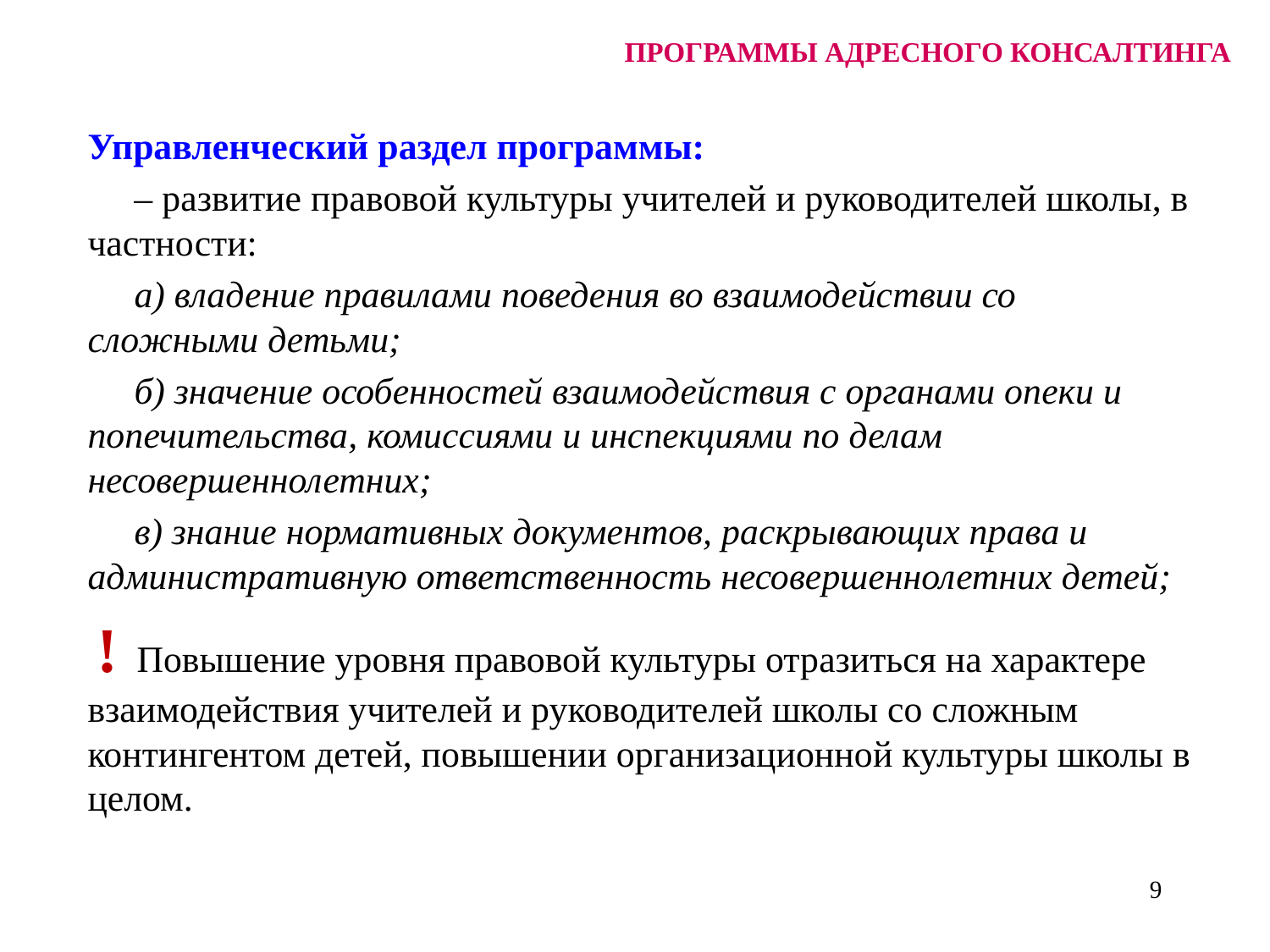

ПРОГРАММЫ АДРЕСНОГО КОНСАЛТИНГА
Управленческий раздел программы:
     – развитие правовой культуры учителей и руководителей школы, в частности:
     а) владение правилами поведения во взаимодействии со сложными детьми;
     б) значение особенностей взаимодействия с органами опеки и попечительства, комиссиями и инспекциями по делам несовершеннолетних;
     в) знание нормативных документов, раскрывающих права и административную ответственность несовершеннолетних детей;
 !  Повышение уровня правовой культуры отразиться на характере взаимодействия учителей и руководителей школы со сложным контингентом детей, повышении организационной культуры школы в целом.

9